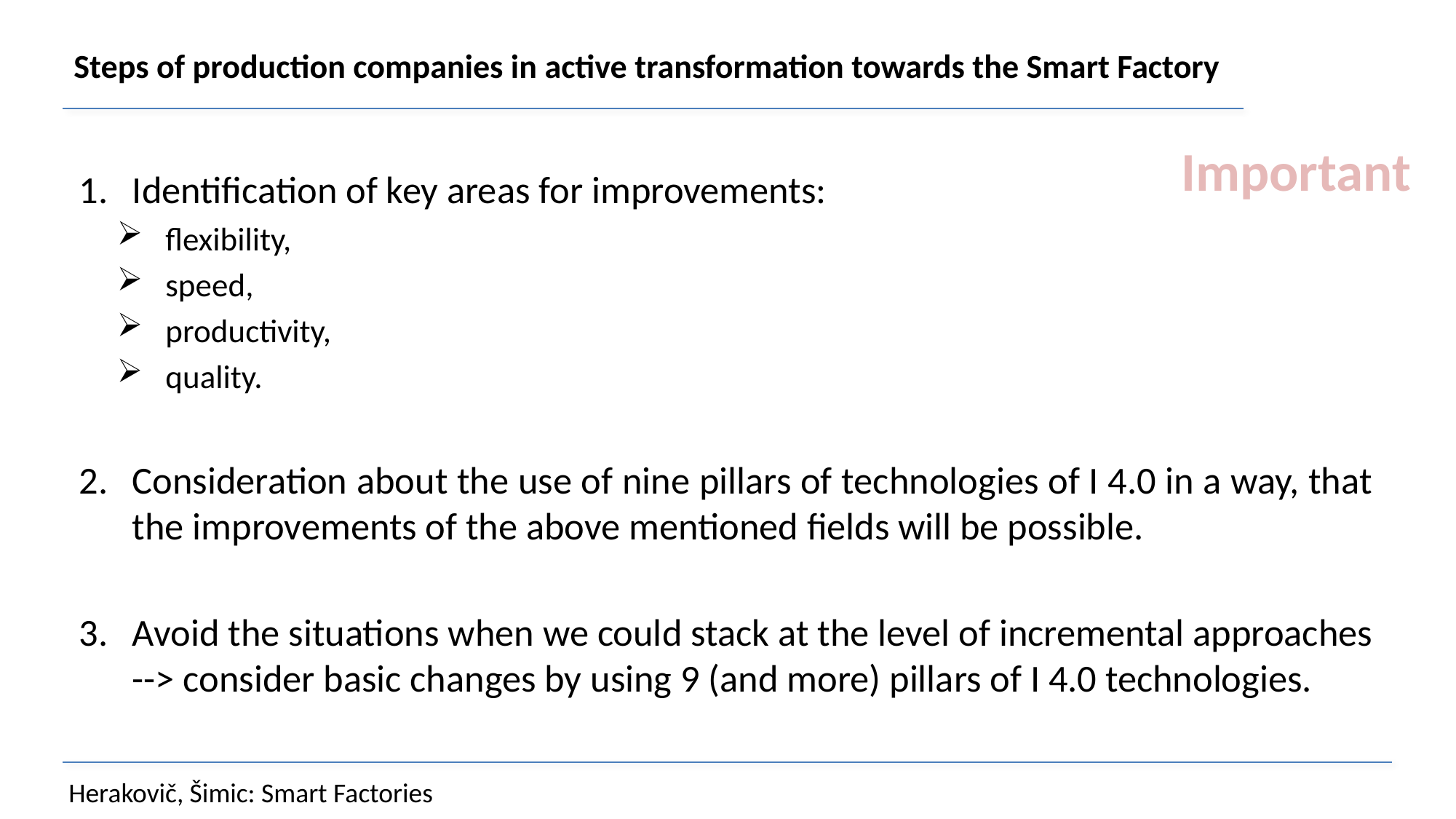

# Steps of production companies in active transformation towards the Smart Factory
Important
Identification of key areas for improvements:
flexibility,
speed,
productivity,
quality.

Consideration about the use of nine pillars of technologies of I 4.0 in a way, that the improvements of the above mentioned fields will be possible.

Avoid the situations when we could stack at the level of incremental approaches --> consider basic changes by using 9 (and more) pillars of I 4.0 technologies.